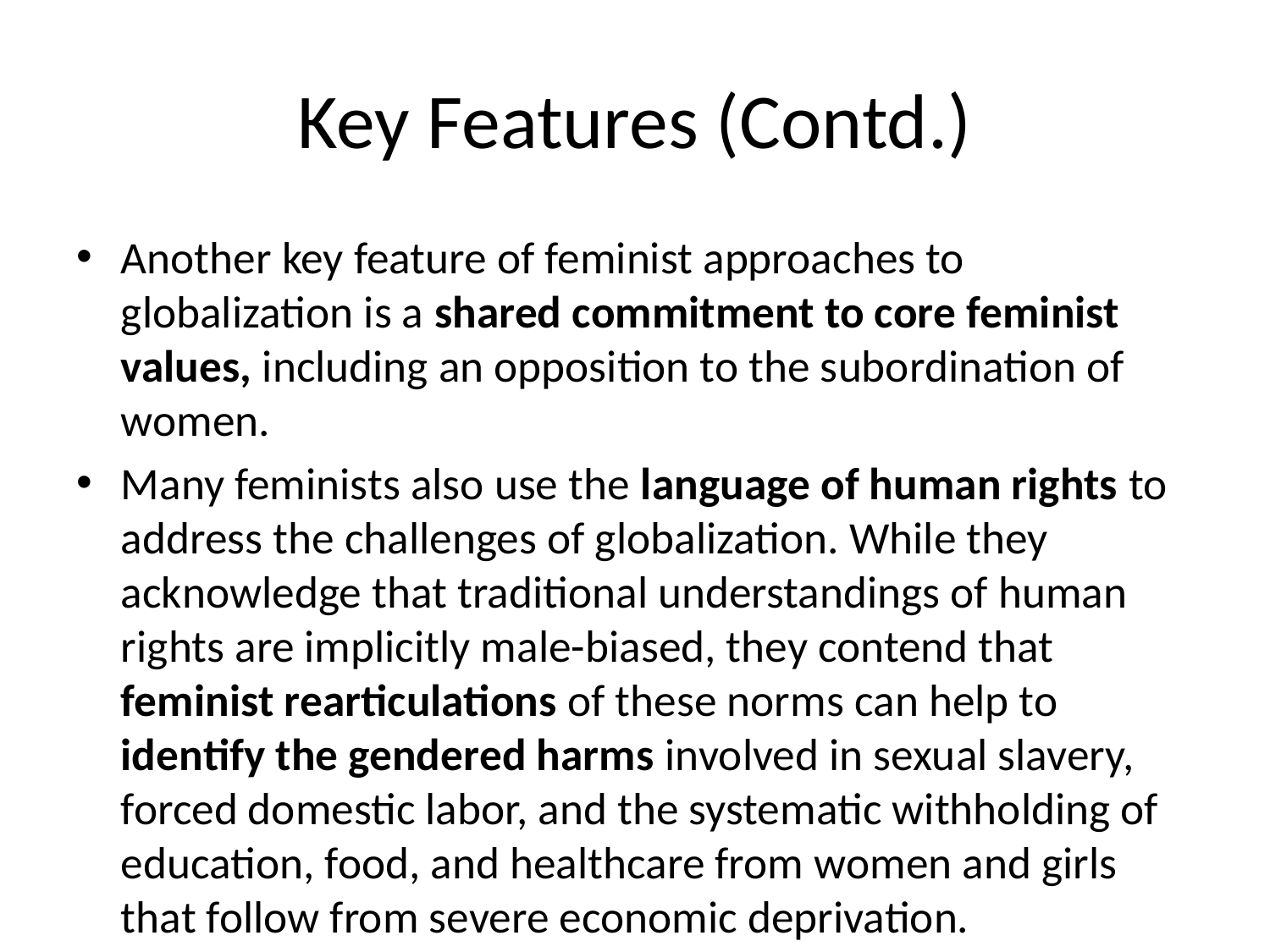

# Key Features (Contd.)
Another key feature of feminist approaches to globalization is a shared commitment to core feminist values, including an opposition to the subordination of women.
Many feminists also use the language of human rights to address the challenges of globalization. While they acknowledge that traditional understandings of human rights are implicitly male-biased, they contend that feminist rearticulations of these norms can help to identify the gendered harms involved in sexual slavery, forced domestic labor, and the systematic withholding of education, food, and healthcare from women and girls that follow from severe economic deprivation.